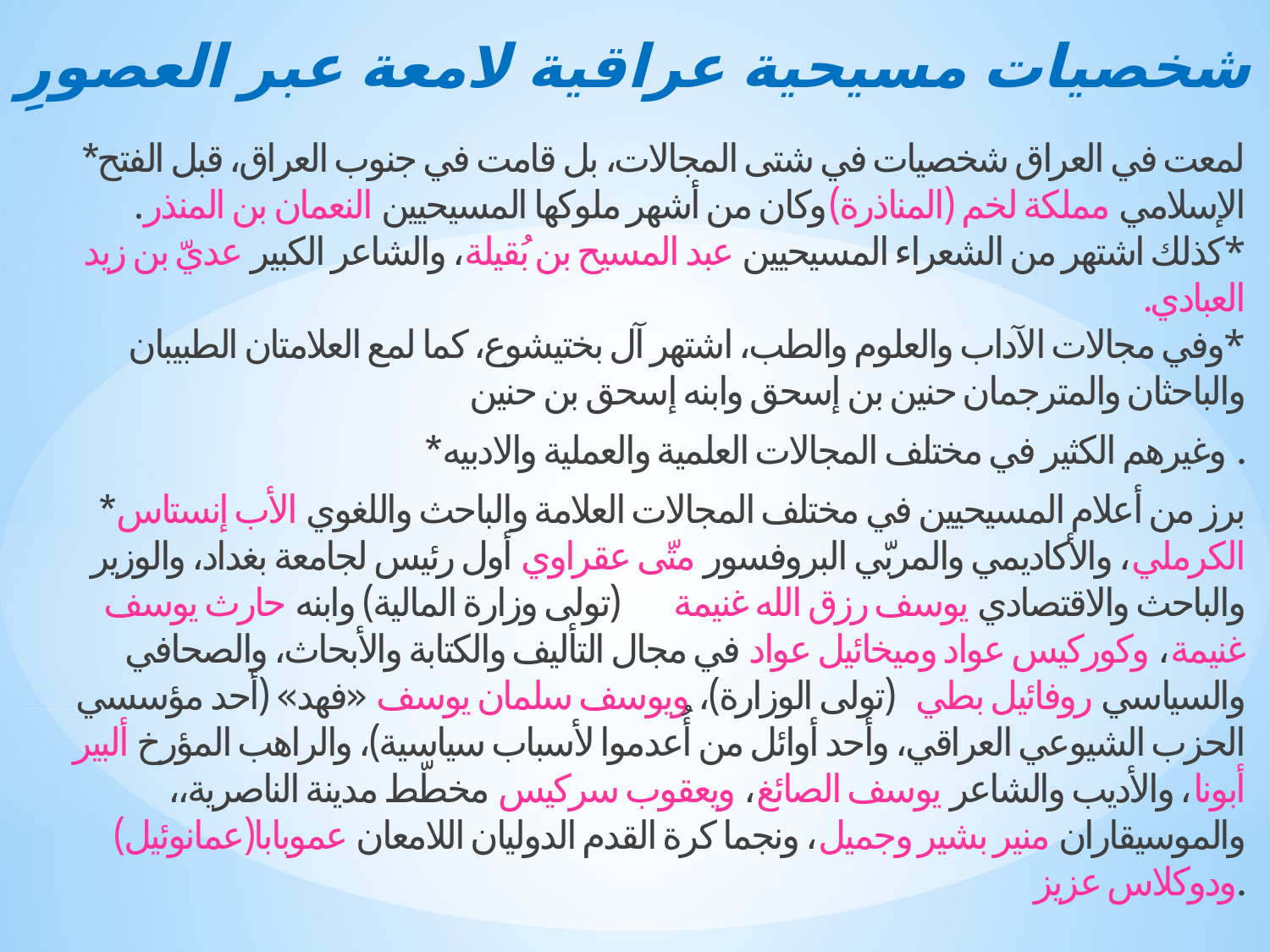

# شخصيات مسيحية عراقية لامعة عبر العصورِ
*لمعت في العراق شخصيات في شتى المجالات، بل قامت في جنوب العراق، قبل الفتح الإسلامي مملكة لخم (المناذرة)وكان من أشهر ملوكها المسيحيين النعمان بن المنذر.
*كذلك اشتهر من الشعراء المسيحيين عبد المسيح بن بُقيلة، والشاعر الكبير عديّ بن زيد العبادي.  
*وفي مجالات الآداب والعلوم والطب، اشتهر آل بختيشوع، كما لمع العلامتان الطبيبان  والباحثان والمترجمان حنين بن إسحق وابنه إسحق بن حنين
*وغيرهم الكثير في مختلف المجالات العلمية والعملية والادبيه .
*برز من أعلام المسيحيين في مختلف المجالات العلامة والباحث واللغوي الأب إنستاس الكرملي، والأكاديمي والمربّي البروفسور متّى عقراوي أول رئيس لجامعة بغداد، والوزير والباحث والاقتصادي يوسف رزق الله غنيمة (تولى وزارة المالية) وابنه حارث يوسف غنيمة، وكوركيس عواد وميخائيل عواد في مجال التأليف والكتابة والأبحاث، والصحافي والسياسي روفائيل بطي (تولى الوزارة)، ويوسف سلمان يوسف «فهد» (أحد مؤسسي الحزب الشيوعي العراقي، وأحد أوائل من أُعدموا لأسباب سياسية)، والراهب المؤرخ ألبير أبونا، والأديب والشاعر يوسف الصائغ، ويعقوب سركيس مخطّط مدينة الناصرية،، والموسيقاران منير بشير وجميل، ونجما كرة القدم الدوليان اللامعان عموبابا(عمانوئيل) ودوكلاس عزيز.